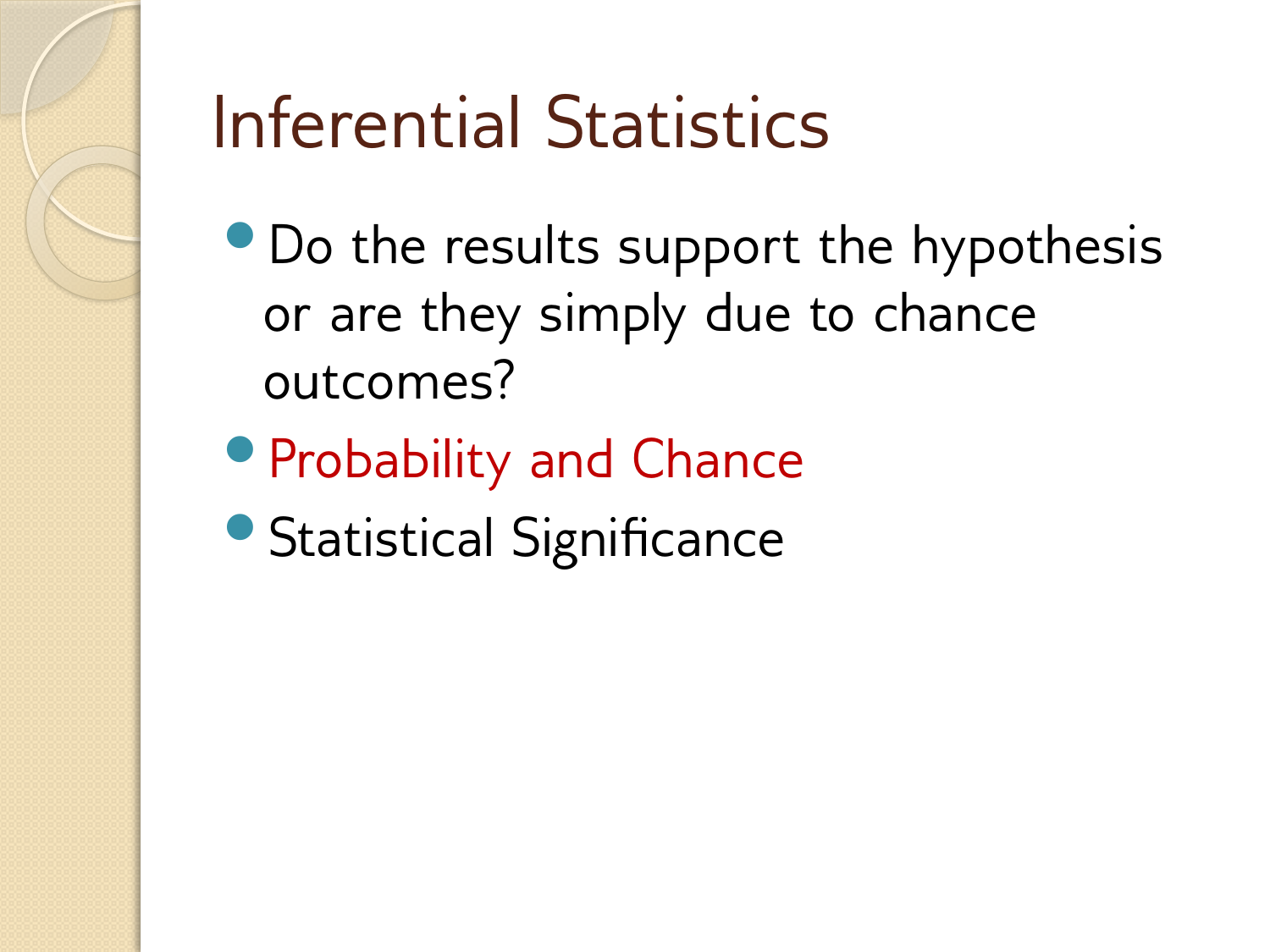

# Inferential Statistics
Do the results support the hypothesis or are they simply due to chance outcomes?
Probability and Chance
Statistical Significance